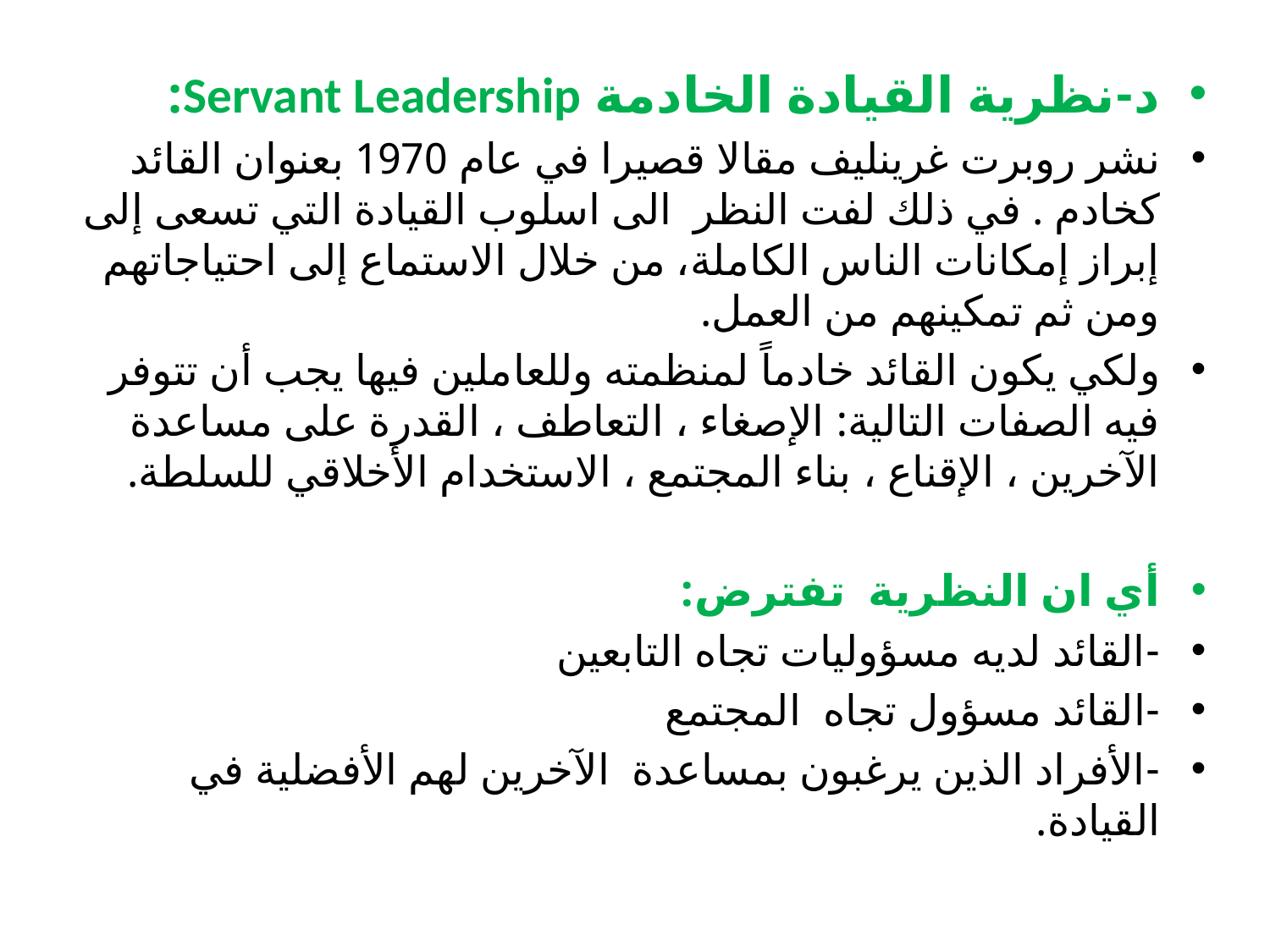

د-نظرية القيادة الخادمة Servant Leadership:
نشر روبرت غرينليف مقالا قصيرا في عام 1970 بعنوان القائد كخادم . في ذلك لفت النظر  الى اسلوب القيادة التي تسعى إلى إبراز إمكانات الناس الكاملة، من خلال الاستماع إلى احتياجاتهم ومن ثم تمكينهم من العمل.
ولكي يكون القائد خادماً لمنظمته وللعاملين فيها يجب أن تتوفر فيه الصفات التالية: الإصغاء ، التعاطف ، القدرة على مساعدة الآخرين ، الإقناع ، بناء المجتمع ، الاستخدام الأخلاقي للسلطة.

أي ان النظرية  تفترض:
-	القائد لديه مسؤوليات تجاه التابعين
-	القائد مسؤول تجاه  المجتمع
-	الأفراد الذين يرغبون بمساعدة  الآخرين لهم الأفضلية في القيادة.